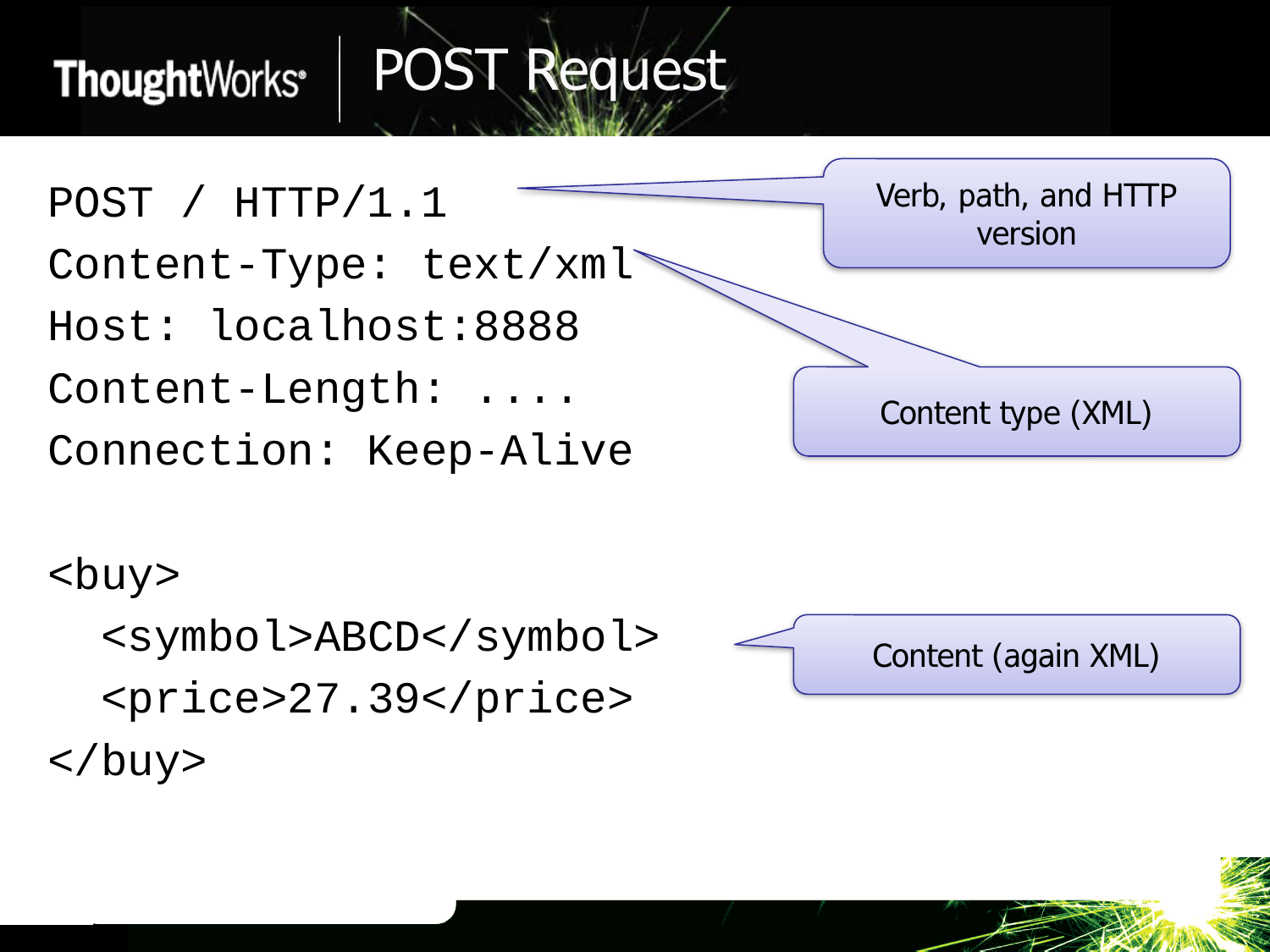

# POST Request
Verb, path, and HTTP version
POST / HTTP/1.1
Content-Type: text/xml
Host: localhost:8888
Content-Length: ....
Connection: Keep-Alive

<buy>
  <symbol>ABCD</symbol>
  <price>27.39</price>
</buy>
Content type (XML)
Content (again XML)